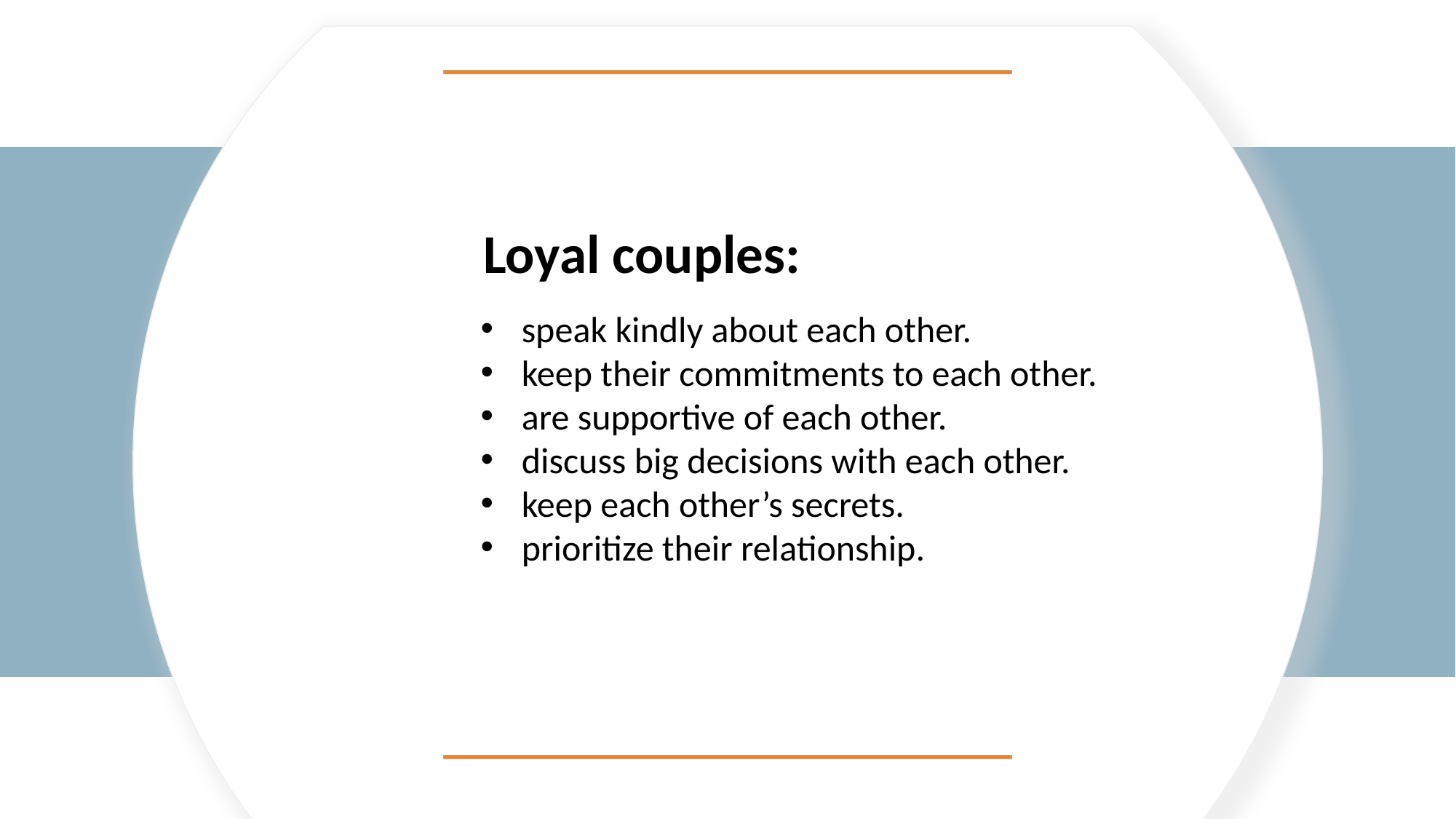

Loyal couples:
speak kindly about each other.
keep their commitments to each other.
are supportive of each other.
discuss big decisions with each other.
keep each other’s secrets.
prioritize their relationship.